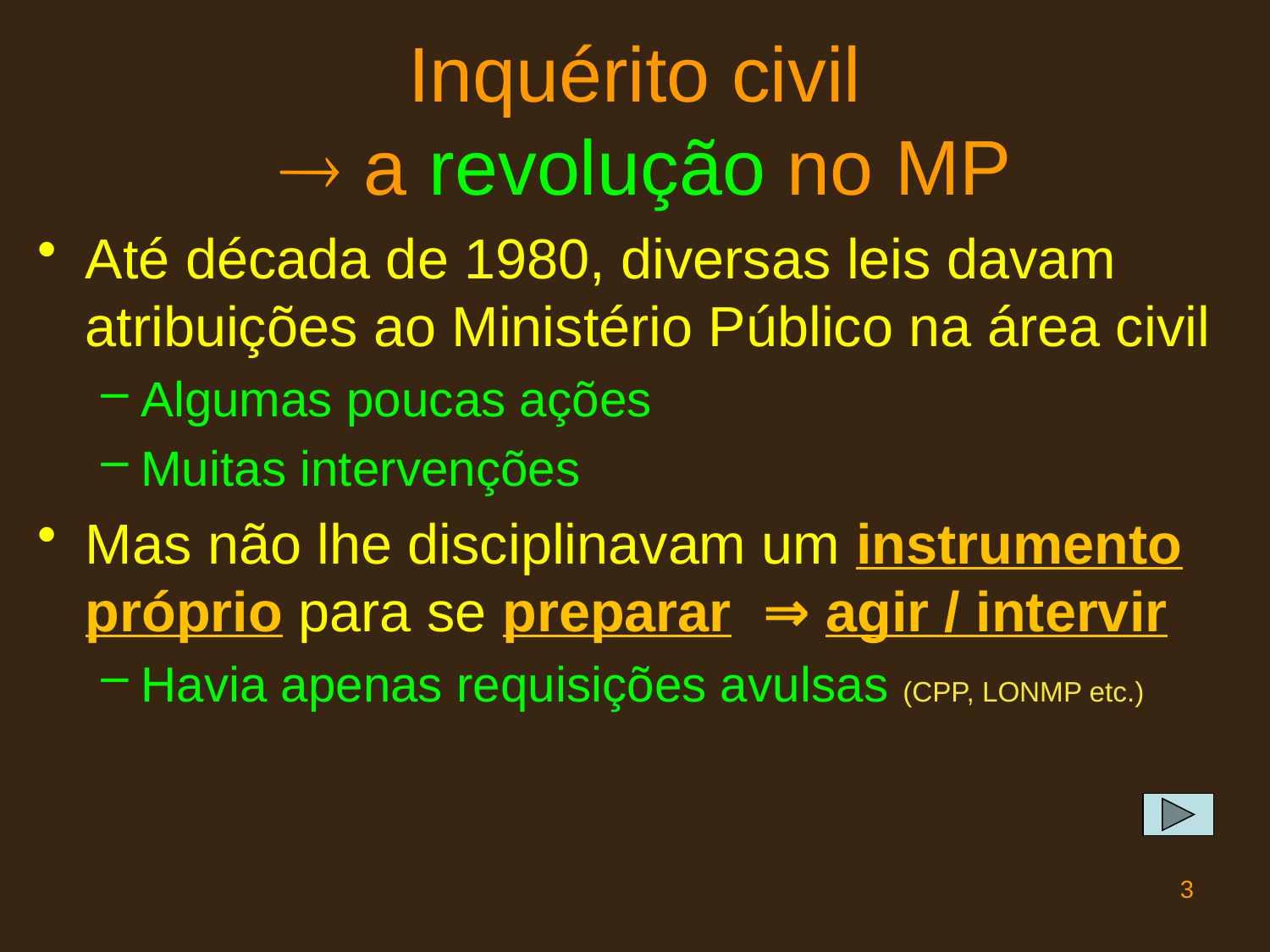

# Inquérito civil → a revolução no MP
Até década de 1980, diversas leis davam atribuições ao Ministério Público na área civil
Algumas poucas ações
Muitas intervenções
Mas não lhe disciplinavam um instrumento próprio para se preparar  ⇒ agir / intervir
Havia apenas requisições avulsas (CPP, LONMP etc.)

3